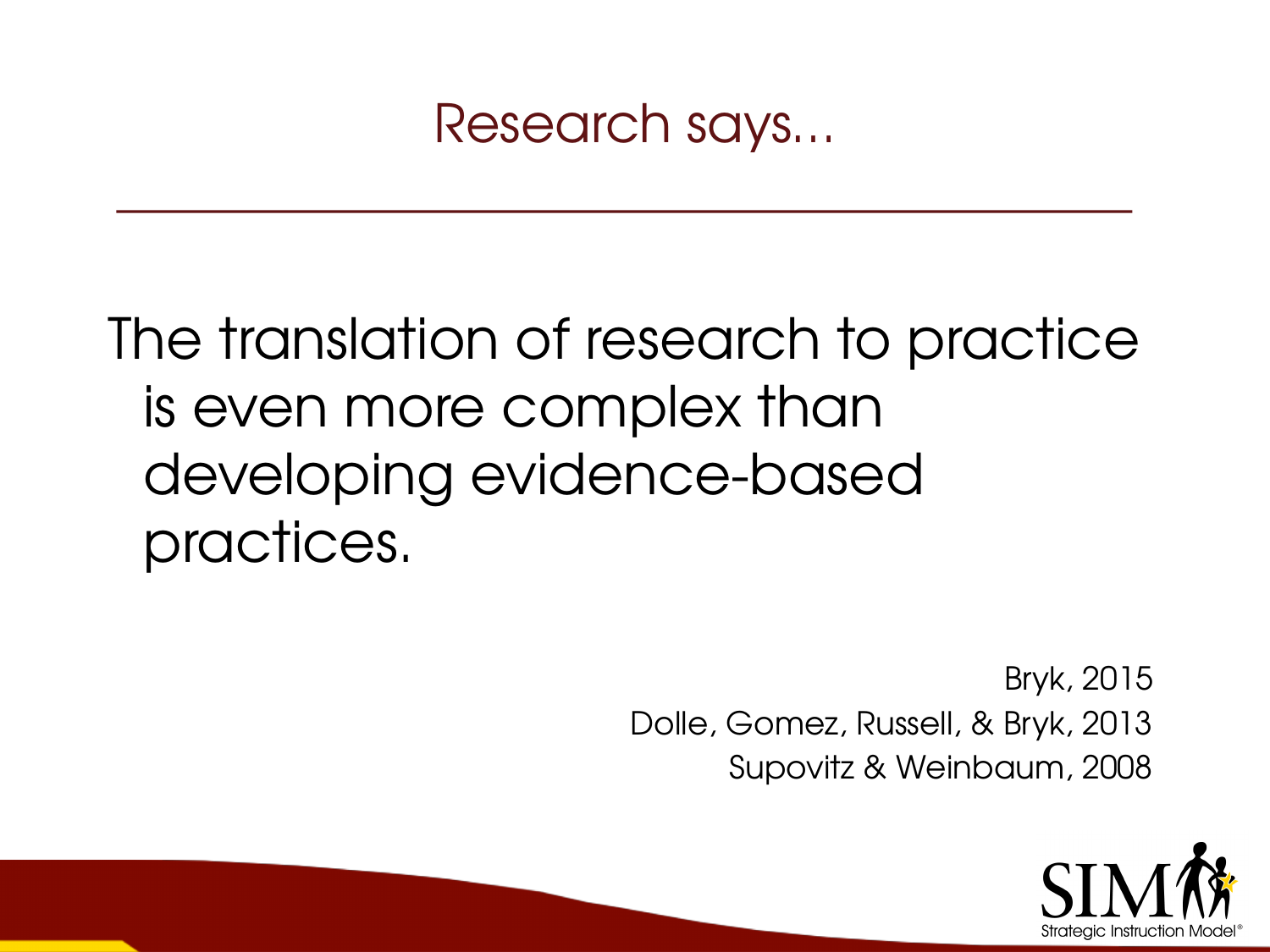

# Research says…
The translation of research to practice is even more complex than developing evidence-based practices.

Bryk, 2015
Dolle, Gomez, Russell, & Bryk, 2013
Supovitz & Weinbaum, 2008